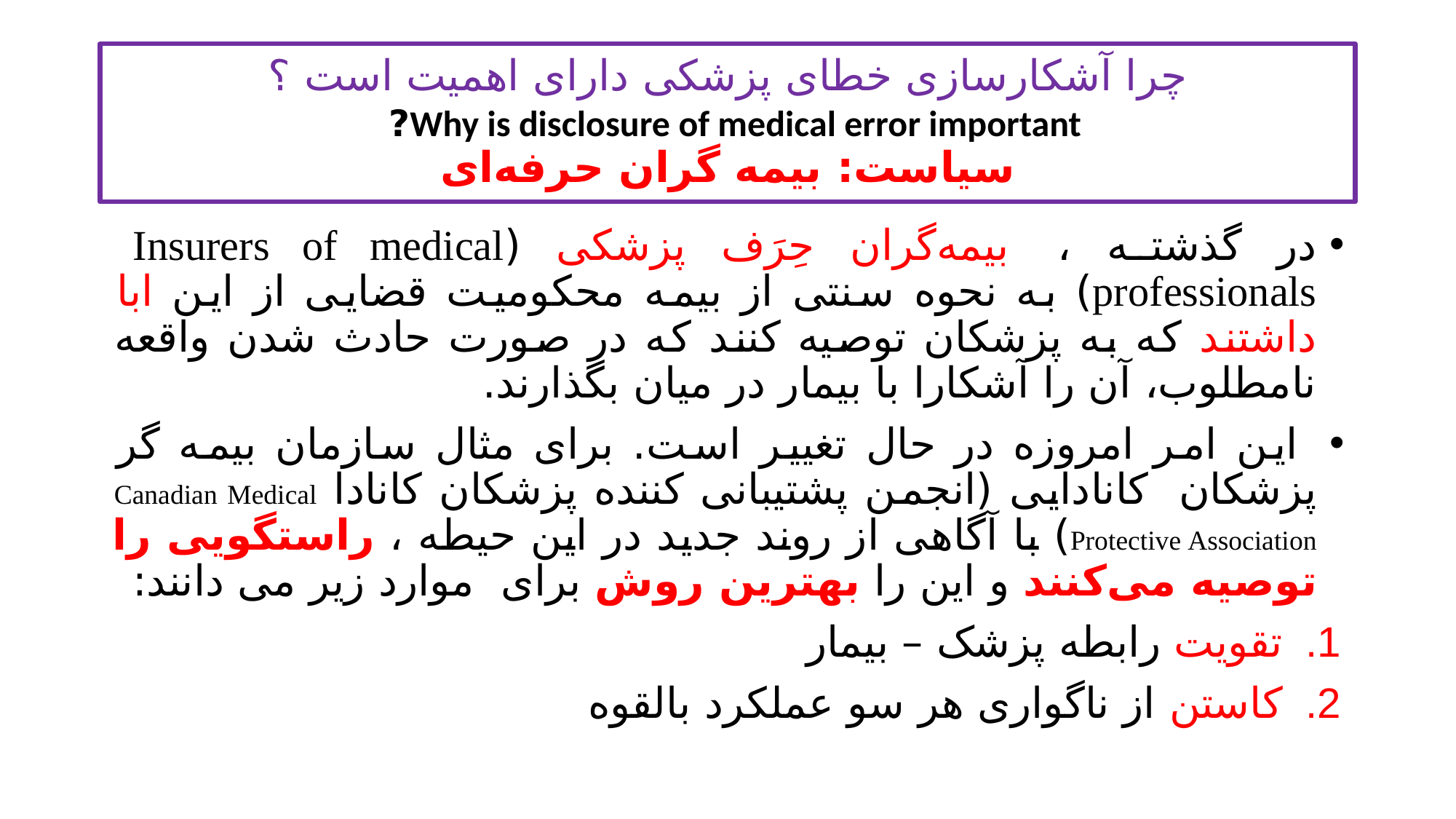

# چرا آشکارسازی خطای پزشکی دارای اهمیت است ؟ Why is disclosure of medical error important? سیاست: بیمه گران حرفه‌ای
در گذشته ،  بیمه‌گران حِرَف پزشکی (Insurers of medical professionals) به نحوه سنتی از بیمه محکومیت قضایی از این ابا داشتند که به پزشکان توصیه کنند که در صورت حادث شدن واقعه نامطلوب، آن را آشکارا با بیمار در میان بگذارند.
 این امر امروزه در حال تغییر است. برای مثال سازمان بیمه گر پزشکان  کانادایی (انجمن پشتیبانی کننده پزشکان کانادا Canadian Medical Protective Association) با آگاهی از روند جدید در این حیطه ، راستگویی را توصیه می‌کنند و این را بهترین روش برای  موارد زیر می دانند:
تقویت رابطه پزشک – بیمار
کاستن از ناگواری هر سو عملکرد بالقوه